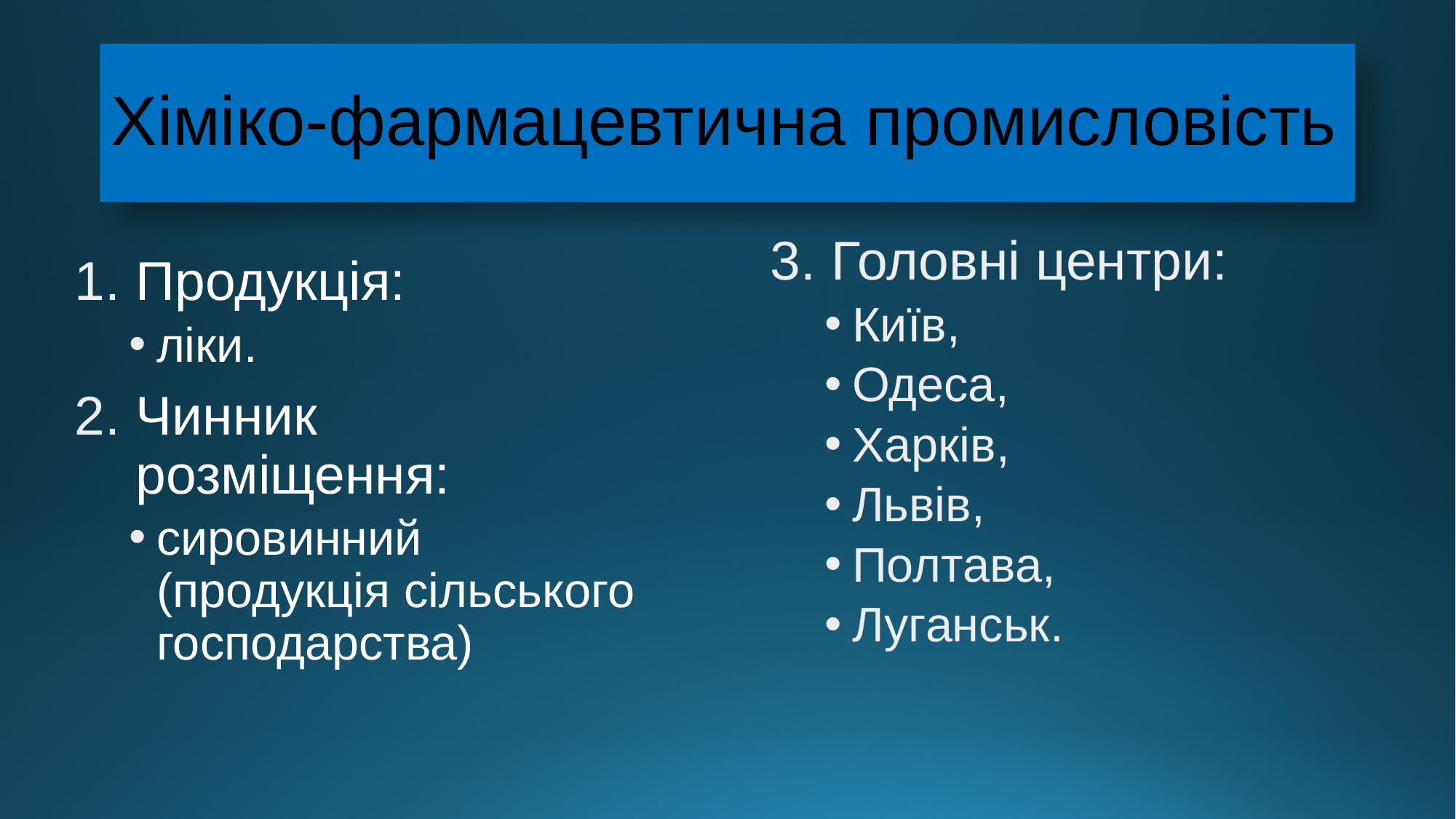

# Хіміко-фармацевтична промисловість
Головні центри:
Київ,
Одеса,
Харків,
Львів,
Полтава,
Луганськ.
Продукція:
ліки.
Чинник розміщення:
сировинний (продукція сільського господарства)